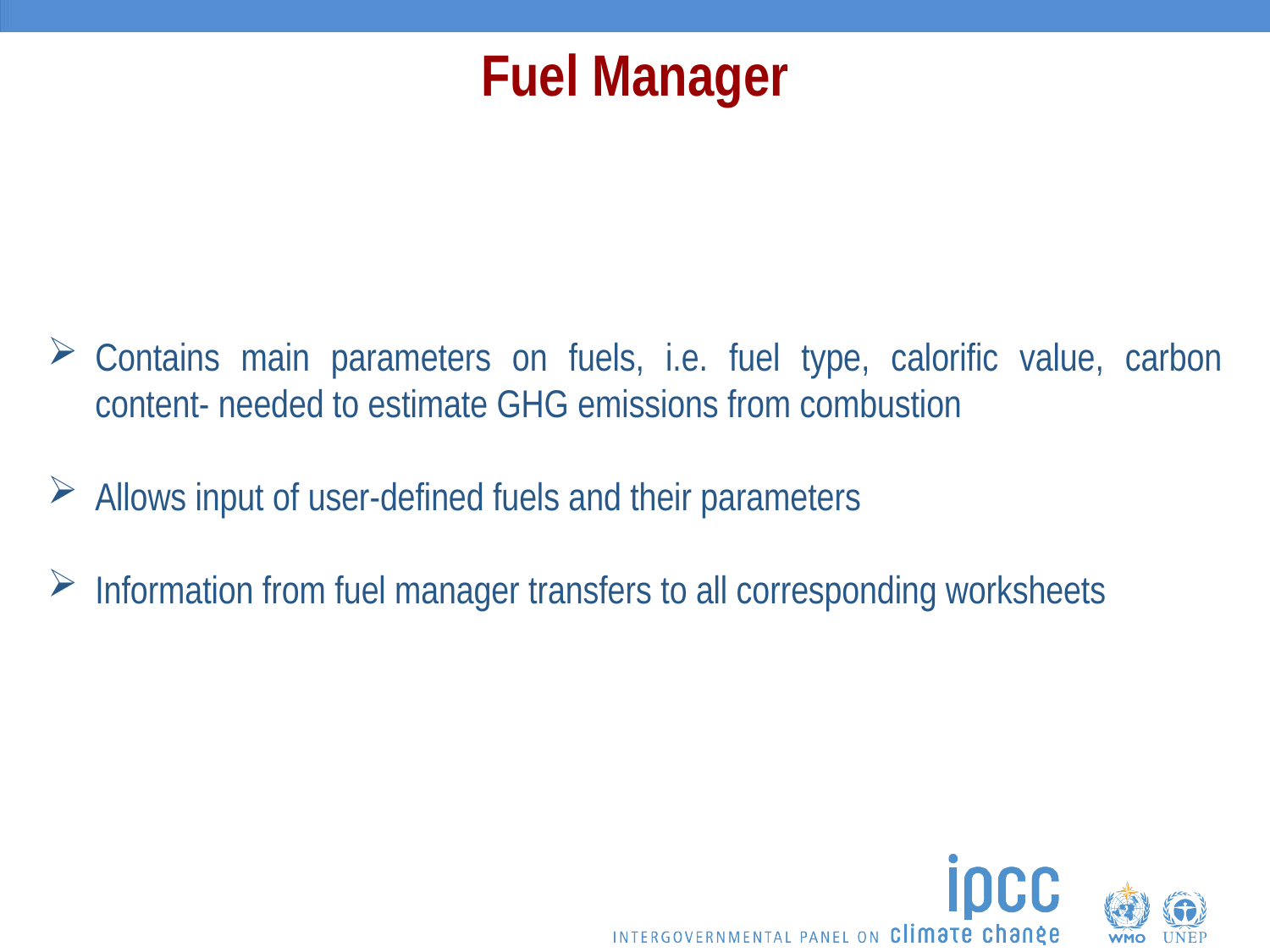

Fuel Manager
Contains main parameters on fuels, i.e. fuel type, calorific value, carbon content- needed to estimate GHG emissions from combustion

Allows input of user-defined fuels and their parameters

Information from fuel manager transfers to all corresponding worksheets